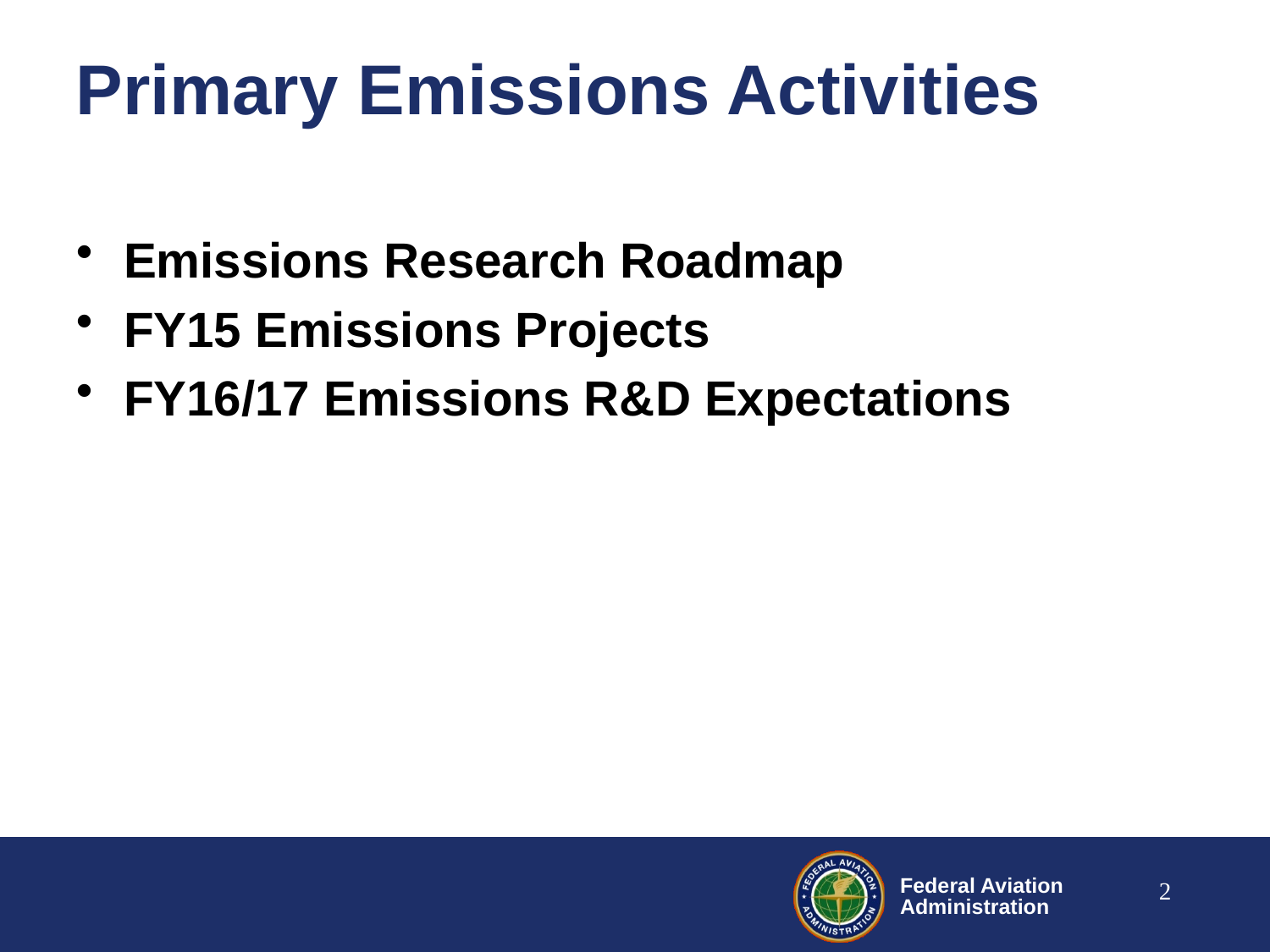

# Primary Emissions Activities
Emissions Research Roadmap
FY15 Emissions Projects
FY16/17 Emissions R&D Expectations
2